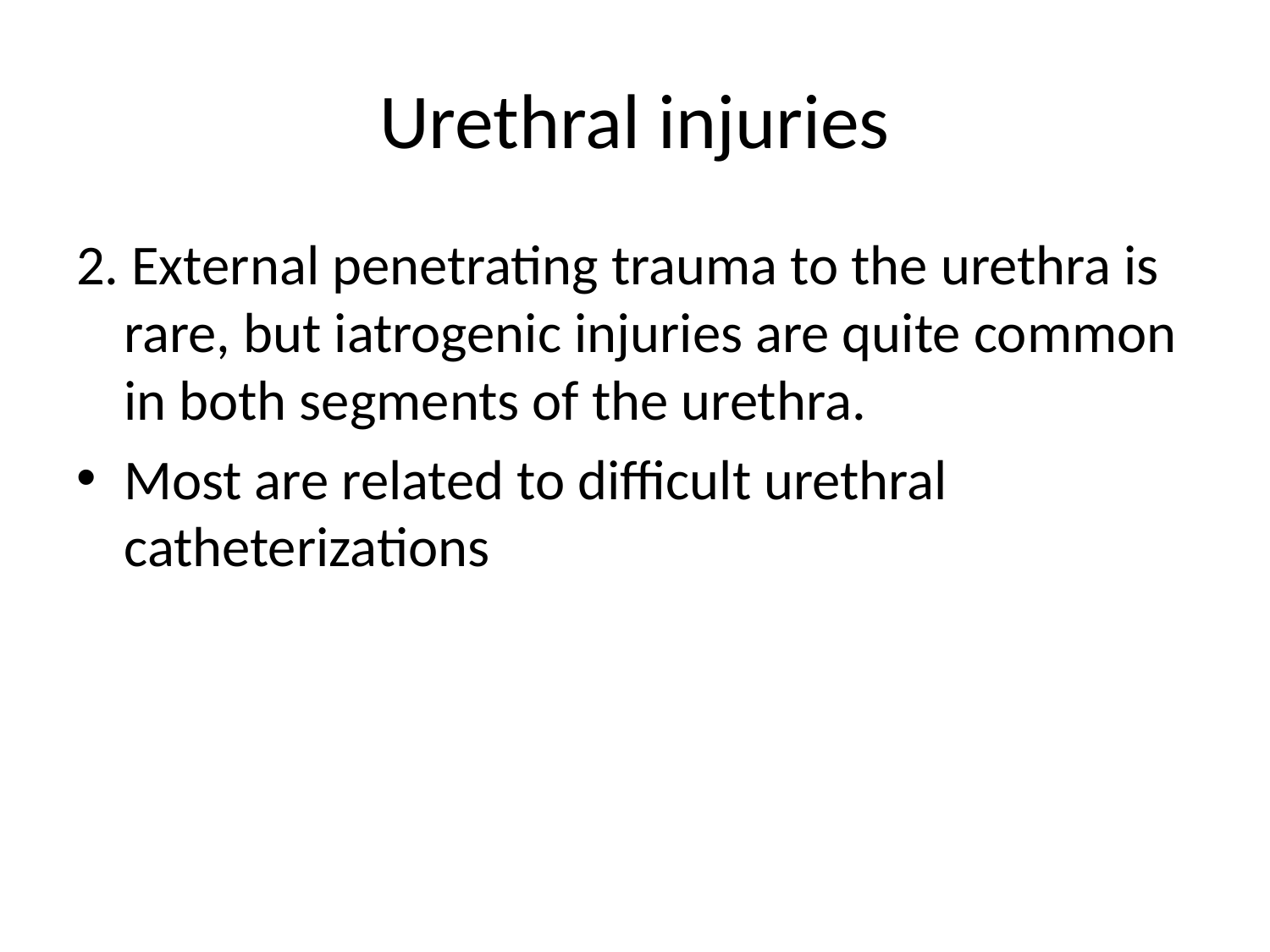

# Urethral injuries
2. External penetrating trauma to the urethra is rare, but iatrogenic injuries are quite common in both segments of the urethra.
Most are related to difficult urethral catheterizations